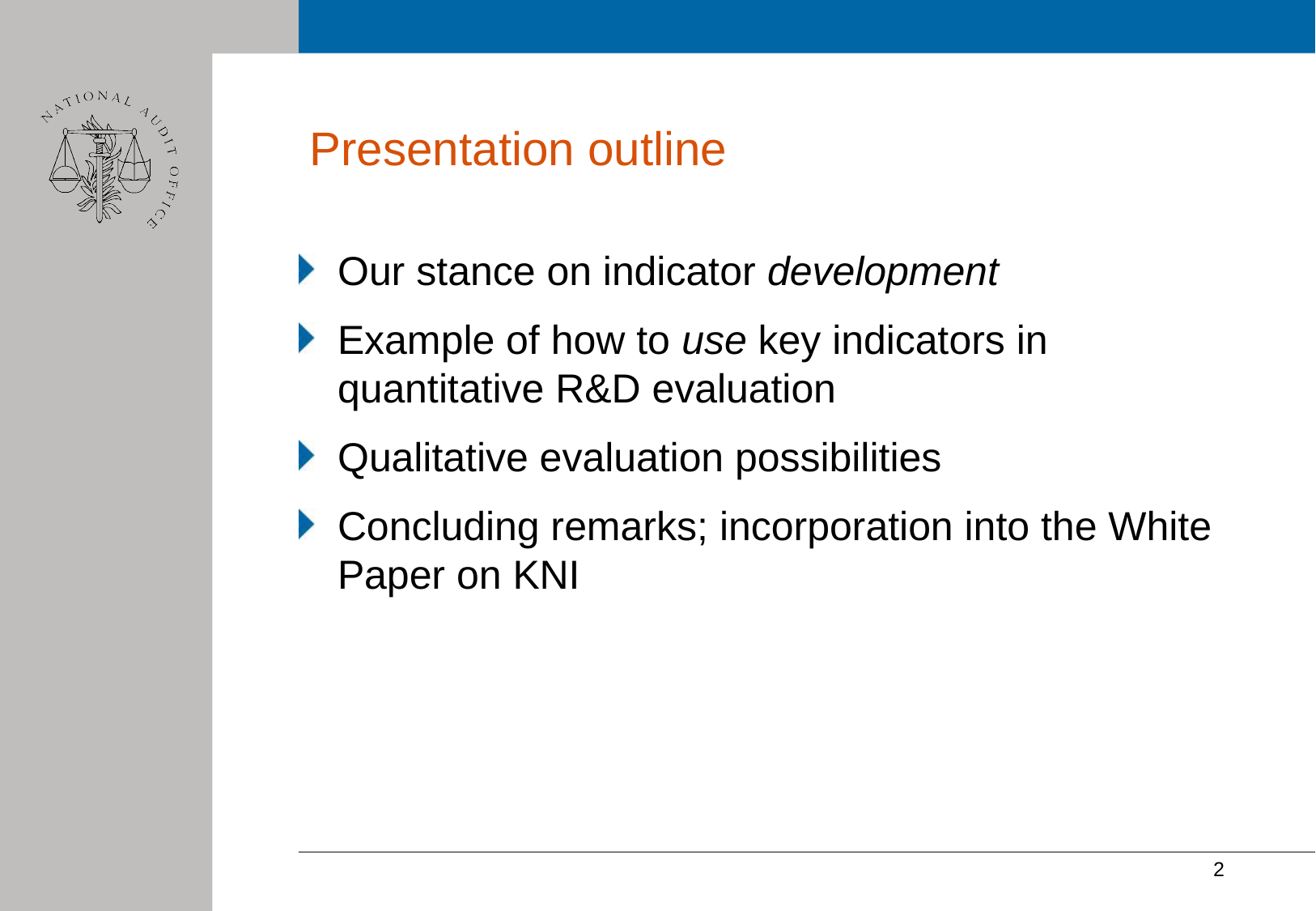

# Presentation outline
Our stance on indicator development
Example of how to use key indicators in quantitative R&D evaluation
Qualitative evaluation possibilities
Concluding remarks; incorporation into the White Paper on KNI

2